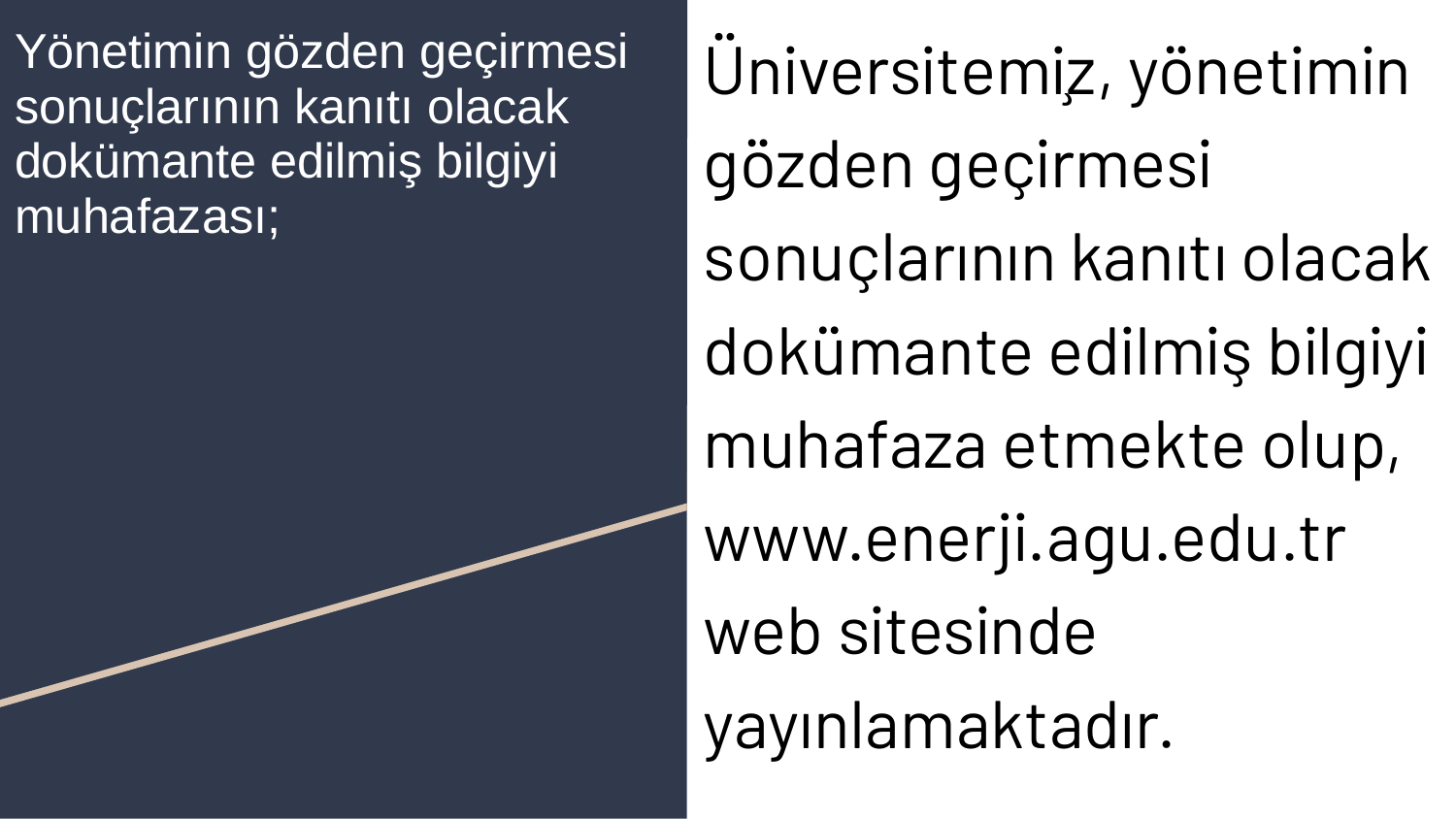

Üniversitemiz̧, yönetimin gözden geçirmesi sonuçlarının kanıtı olacak dokümante edilmiş bilgiyi muhafaza etmekte olup, www.enerji.agu.edu.tr web sitesinde yayınlamaktadır.

# Yönetimin gözden geçirmesi sonuçlarının kanıtı olacak dokümante edilmiş bilgiyi muhafazası;